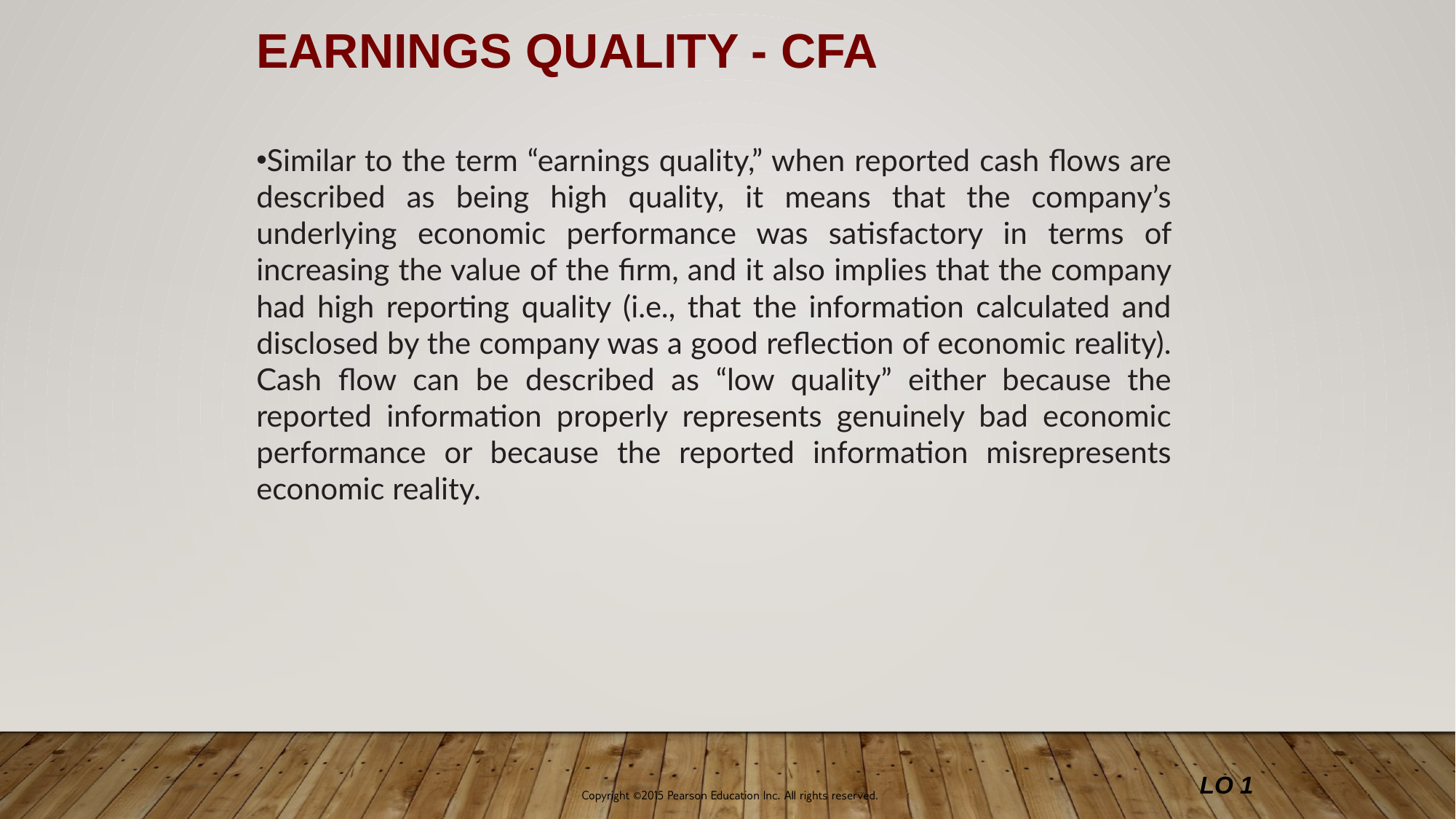

EARNINGS QUALITY - CFA
Similar to the term “earnings quality,” when reported cash flows are described as being high quality, it means that the company’s underlying economic performance was satisfactory in terms of increasing the value of the firm, and it also implies that the company had high reporting quality (i.e., that the information calculated and disclosed by the company was a good reflection of economic reality). Cash flow can be described as “low quality” either because the reported information properly represents genuinely bad economic performance or because the reported information misrepresents economic reality.

LO 1
Copyright ©2015 Pearson Education Inc. All rights reserved.